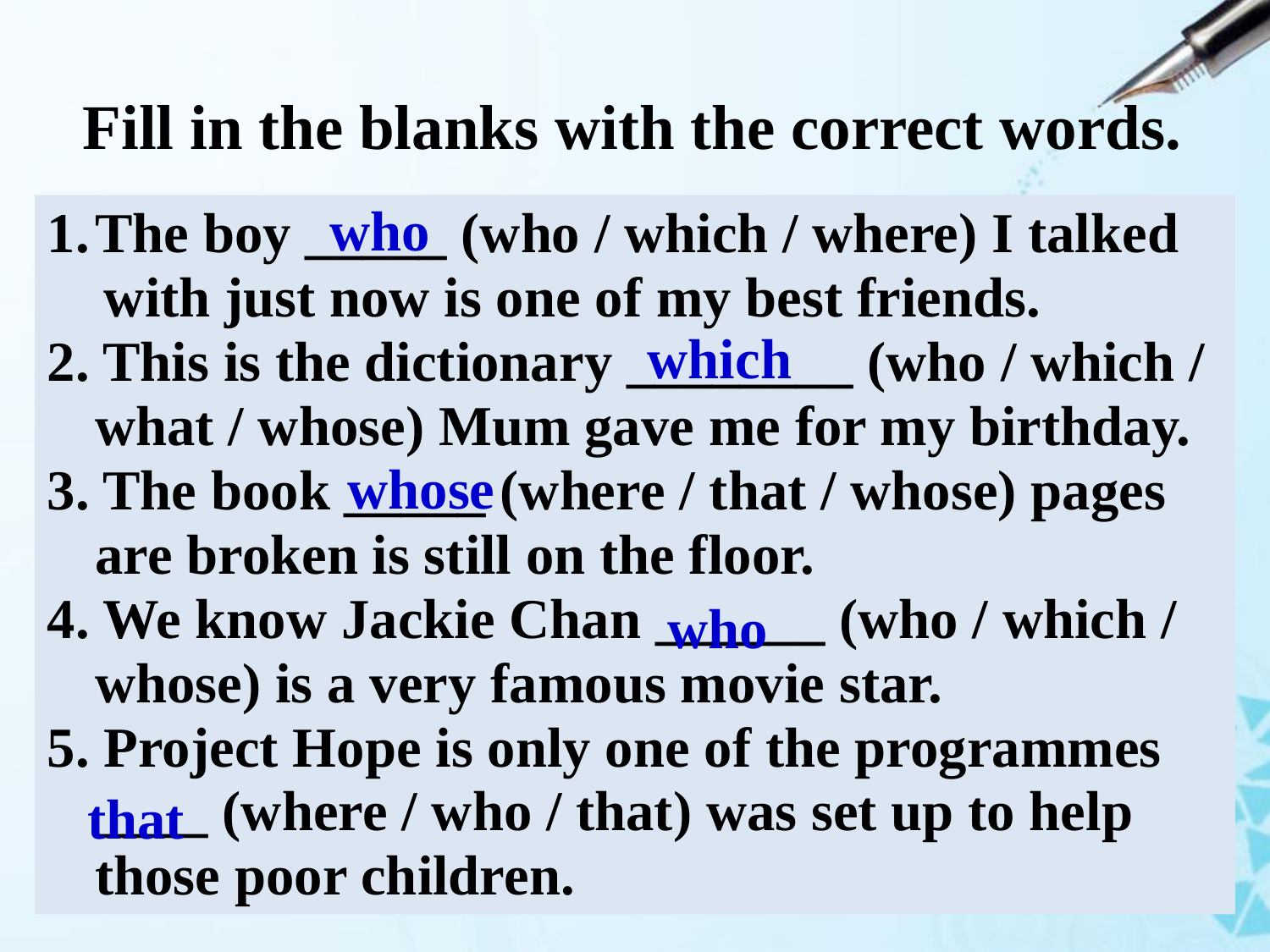

Fill in the blanks with the correct words.
who
The boy _____ (who / which / where) I talked
    with just now is one of my best friends.
2. This is the dictionary ________ (who / which / what / whose) Mum gave me for my birthday.
3. The book _____ (where / that / whose) pages are broken is still on the floor.
4. We know Jackie Chan ______ (who / which / whose) is a very famous movie star.
5. Project Hope is only one of the programmes ____ (where / who / that) was set up to help those poor children.
which
whose
who
that